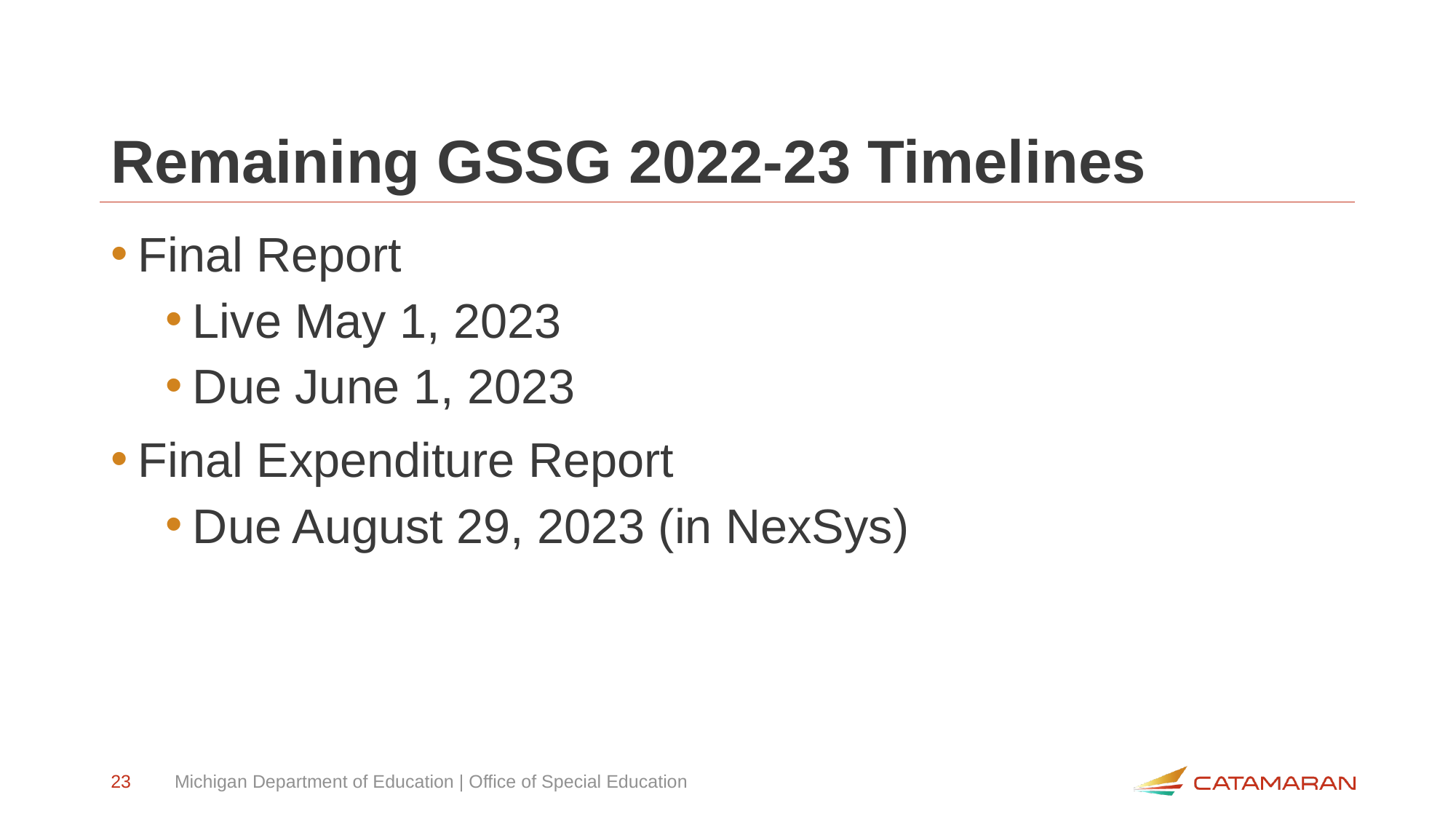

# Remaining GSSG 2022-23 Timelines
Final Report
Live May 1, 2023
Due June 1, 2023
Final Expenditure Report
Due August 29, 2023 (in NexSys)

23
Michigan Department of Education | Office of Special Education